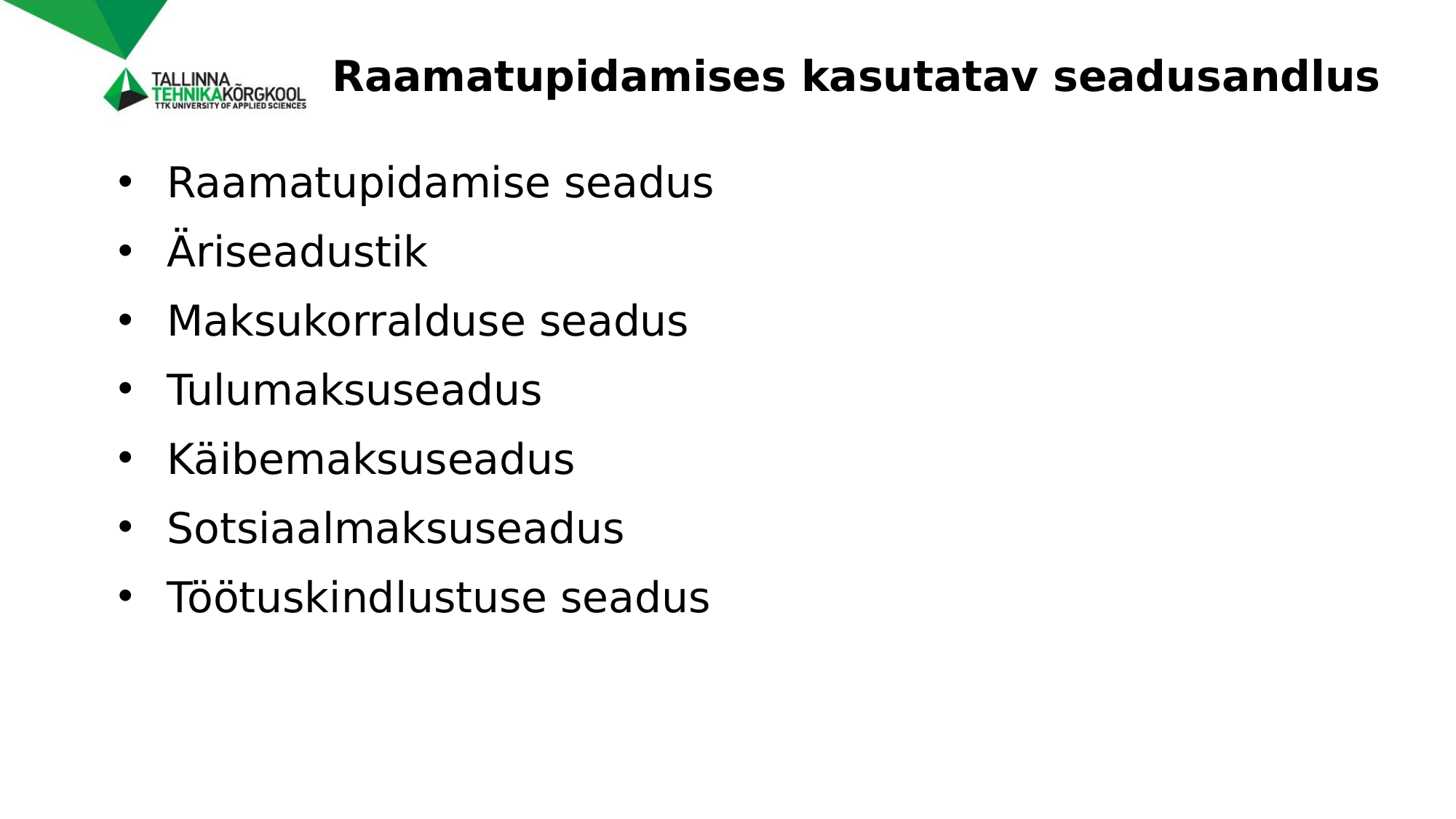

# Raamatupidamises kasutatav seadusandlus
Raamatupidamise seadus
Äriseadustik
Maksukorralduse seadus
Tulumaksuseadus
Käibemaksuseadus
Sotsiaalmaksuseadus
Töötuskindlustuse seadus